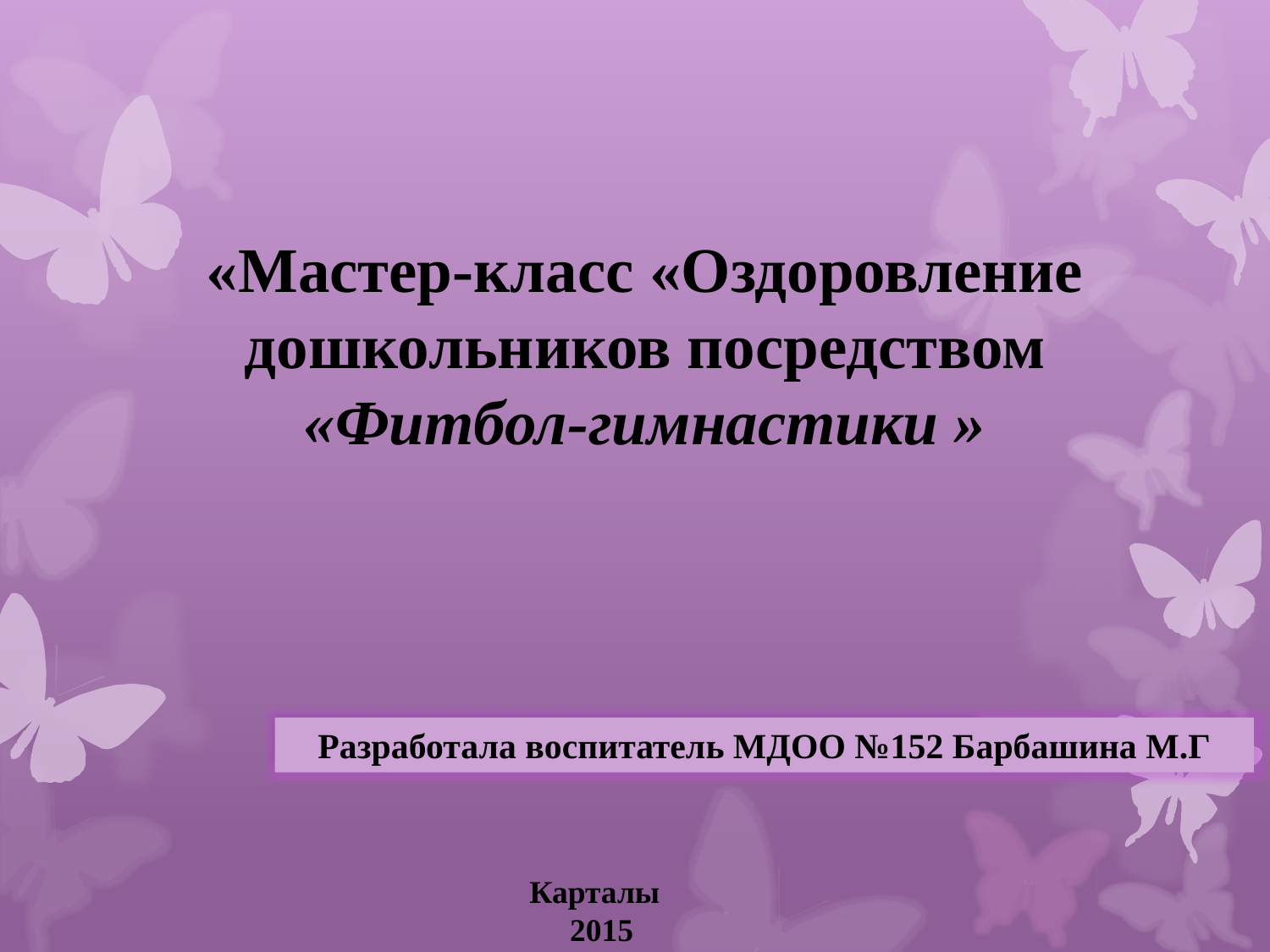

«Мастер-класс «Оздоровление дошкольников посредством
«Фитбол-гимнастики »
Разработала воспитатель МДОО №152 Барбашина М.Г
    Карталы
         2015